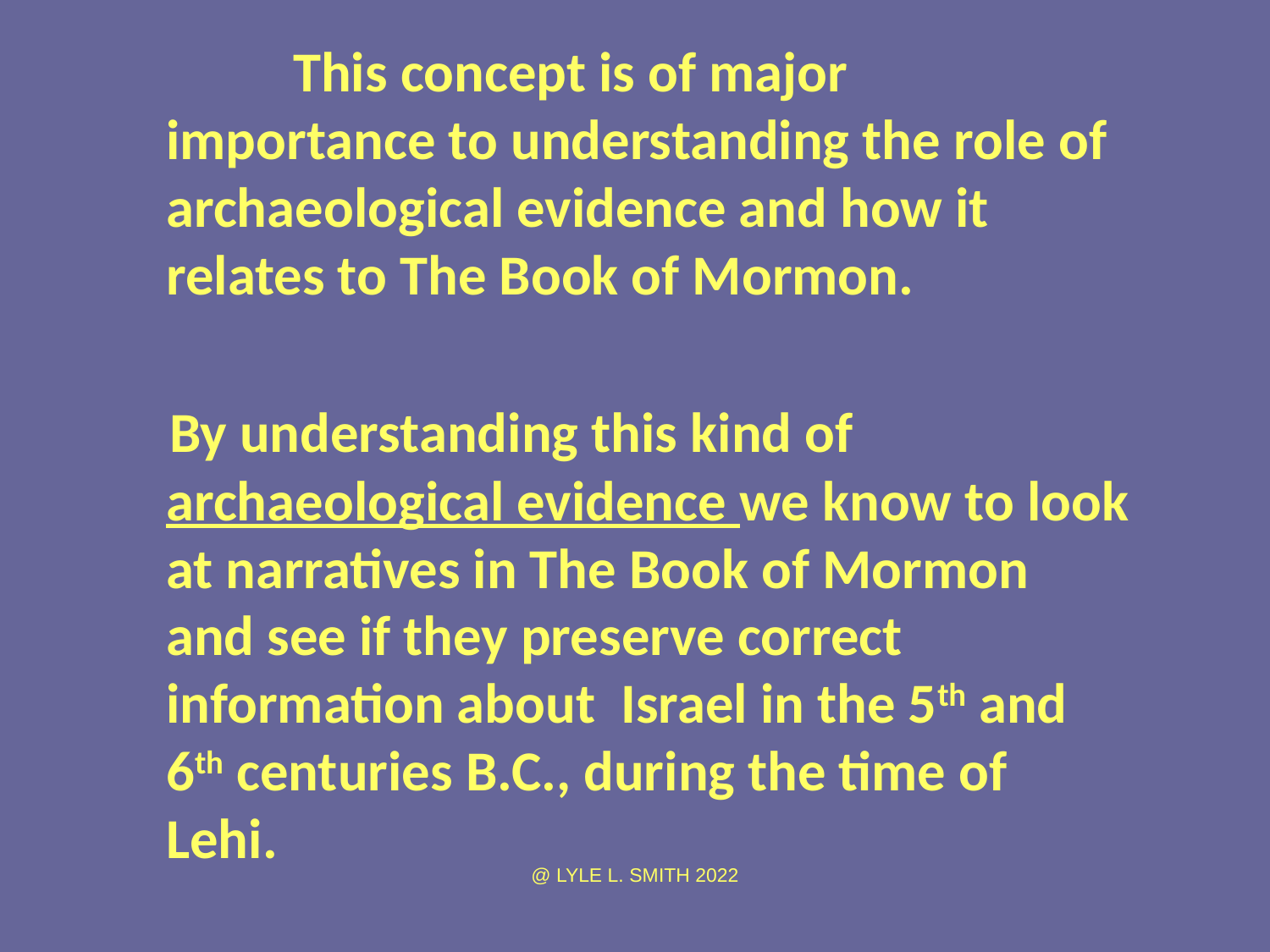

This concept is of major importance to understanding the role of archaeological evidence and how it relates to The Book of Mormon.

    By understanding this kind of archaeological evidence we know to look at narratives in The Book of Mormon and see if they preserve correct information about  Israel in the 5th and 6th centuries B.C., during the time of Lehi.

@ LYLE L. SMITH 2022